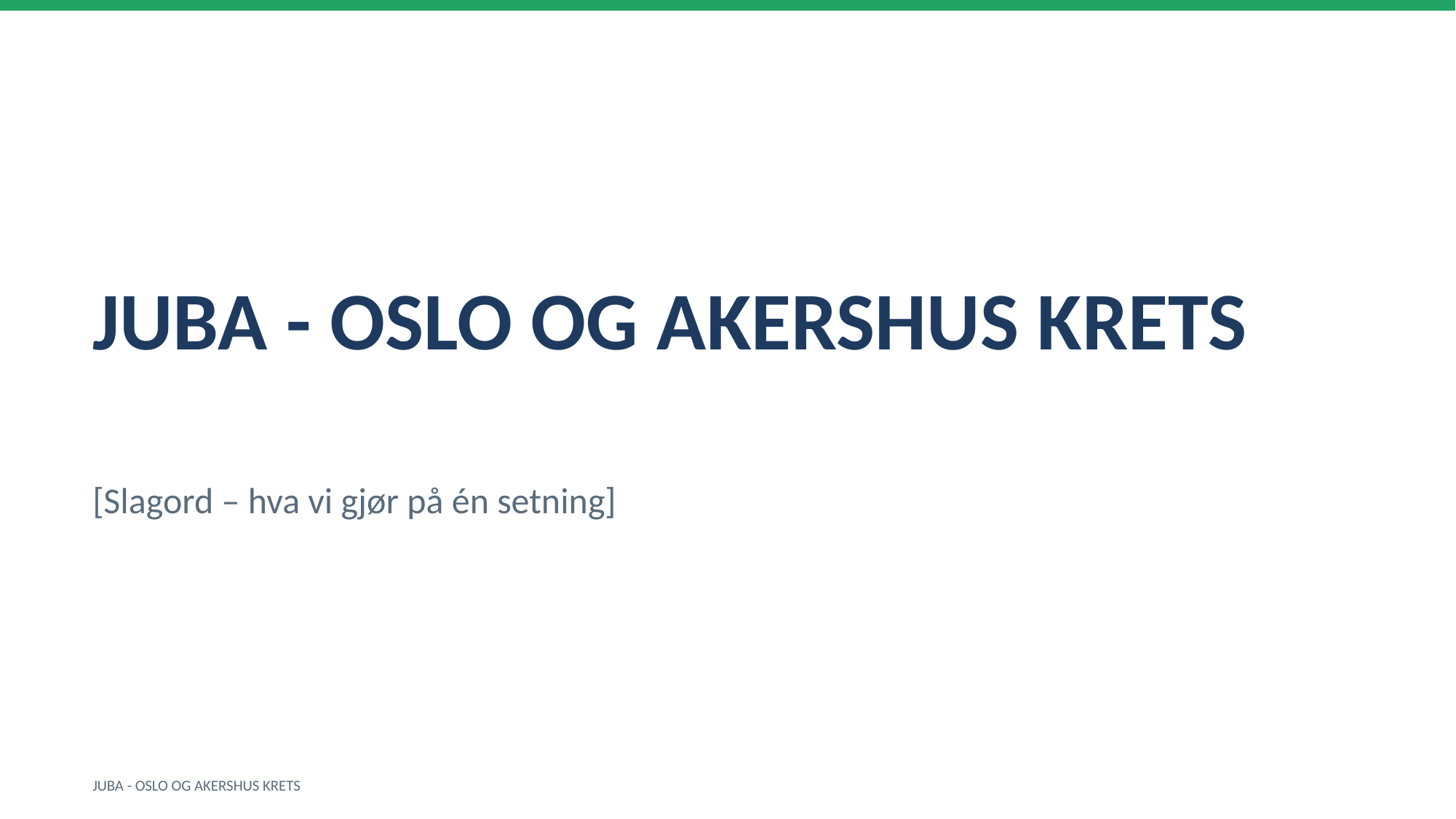

JUBA - OSLO OG AKERSHUS KRETS
[Slagord – hva vi gjør på én setning]
JUBA - OSLO OG AKERSHUS KRETS